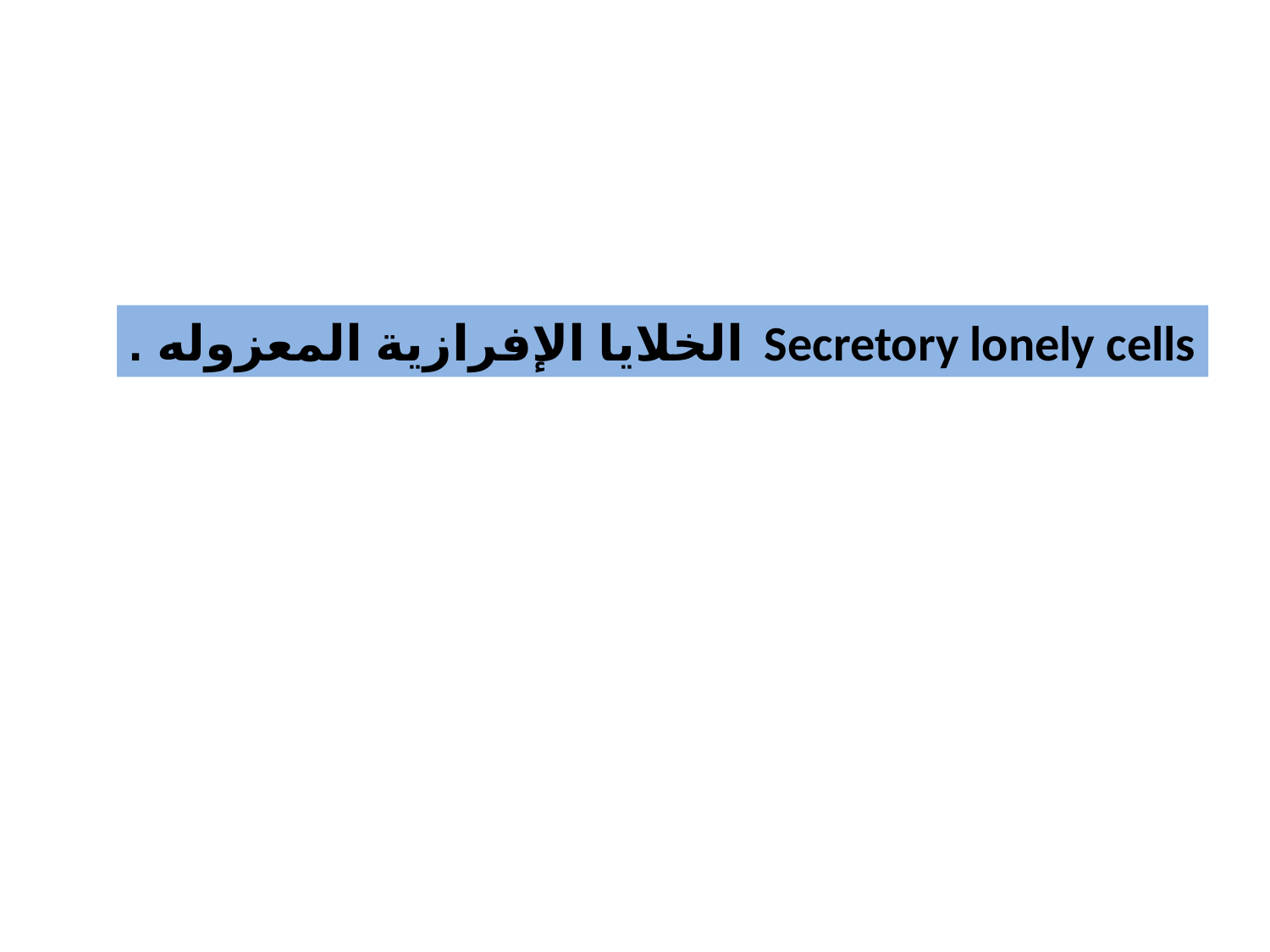

. الخلايا الإفرازية المعزوله	Secretory lonely cells